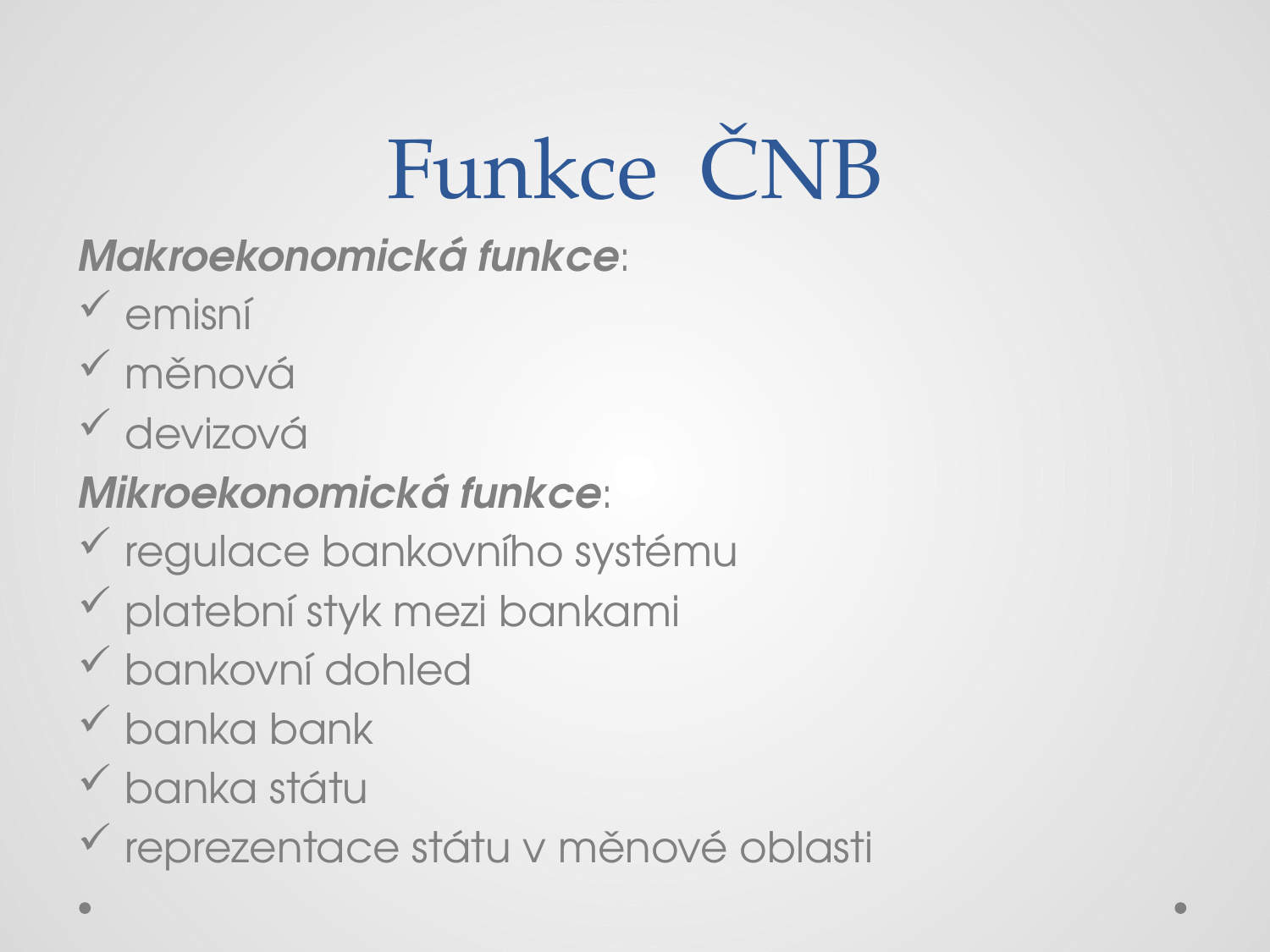

# Funkce  ČNB
Makroekonomická funkce:
emisní
měnová
devizová
Mikroekonomická funkce:
regulace bankovního systému
platební styk mezi bankami
bankovní dohled
banka bank
banka státu
reprezentace státu v měnové oblasti